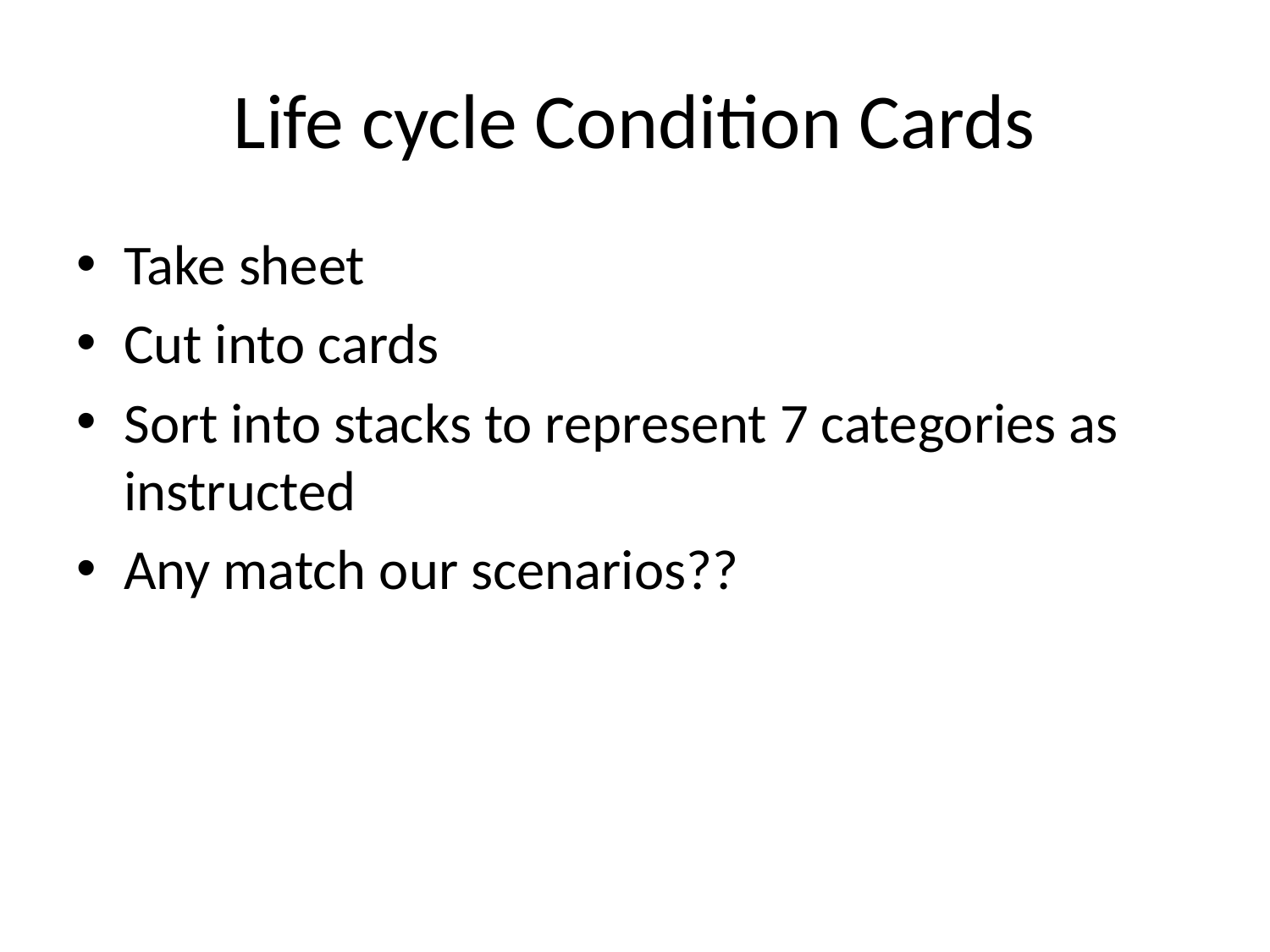

# Life cycle Condition Cards
Take sheet
Cut into cards
Sort into stacks to represent 7 categories as instructed
Any match our scenarios??